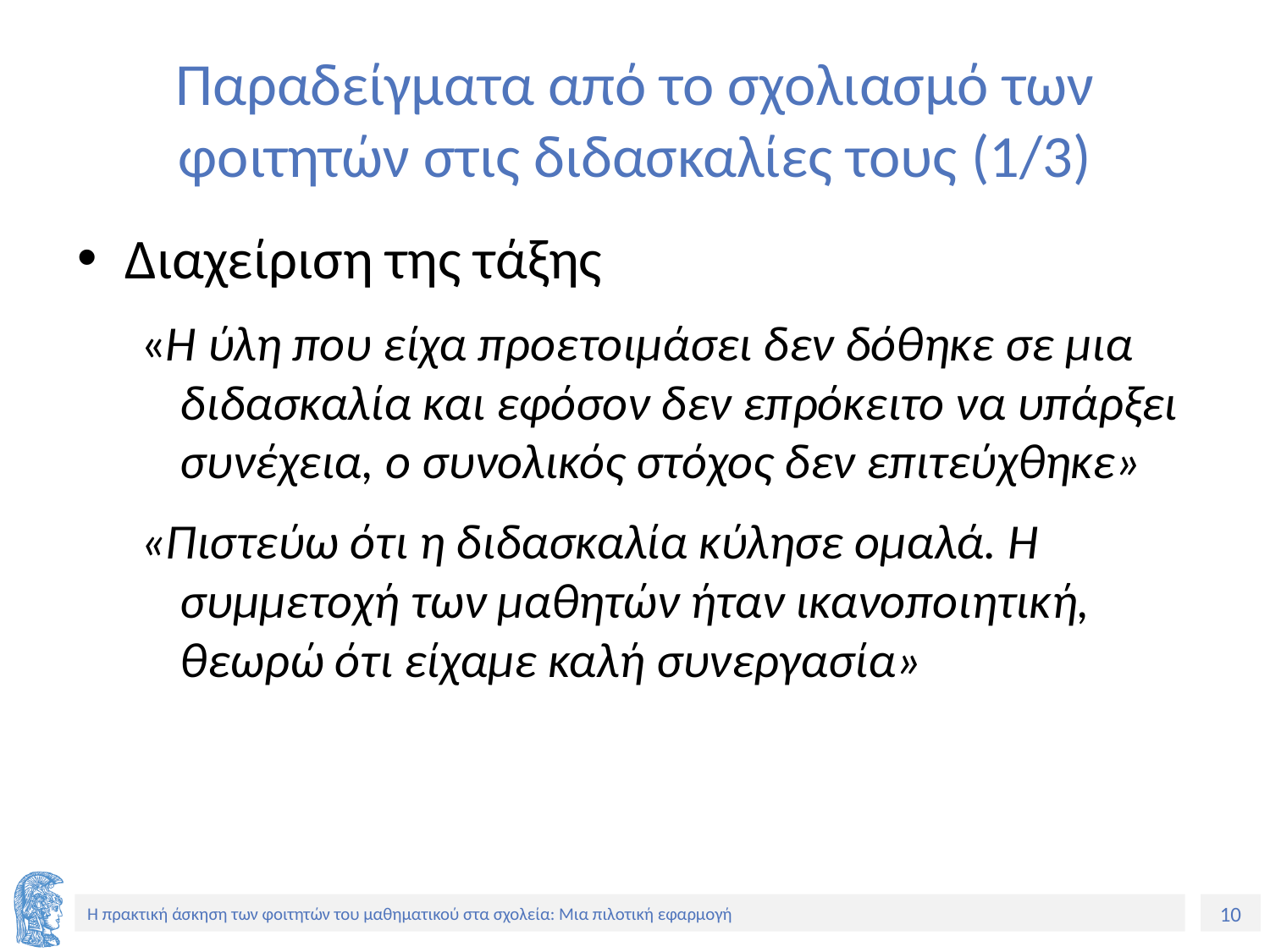

# Παραδείγματα από το σχολιασμό των φοιτητών στις διδασκαλίες τους (1/3)
Διαχείριση της τάξης
«Η ύλη που είχα προετοιμάσει δεν δόθηκε σε μια διδασκαλία και εφόσον δεν επρόκειτο να υπάρξει συνέχεια, ο συνολικός στόχος δεν επιτεύχθηκε»
«Πιστεύω ότι η διδασκαλία κύλησε ομαλά. Η συμμετοχή των μαθητών ήταν ικανοποιητική, θεωρώ ότι είχαμε καλή συνεργασία»